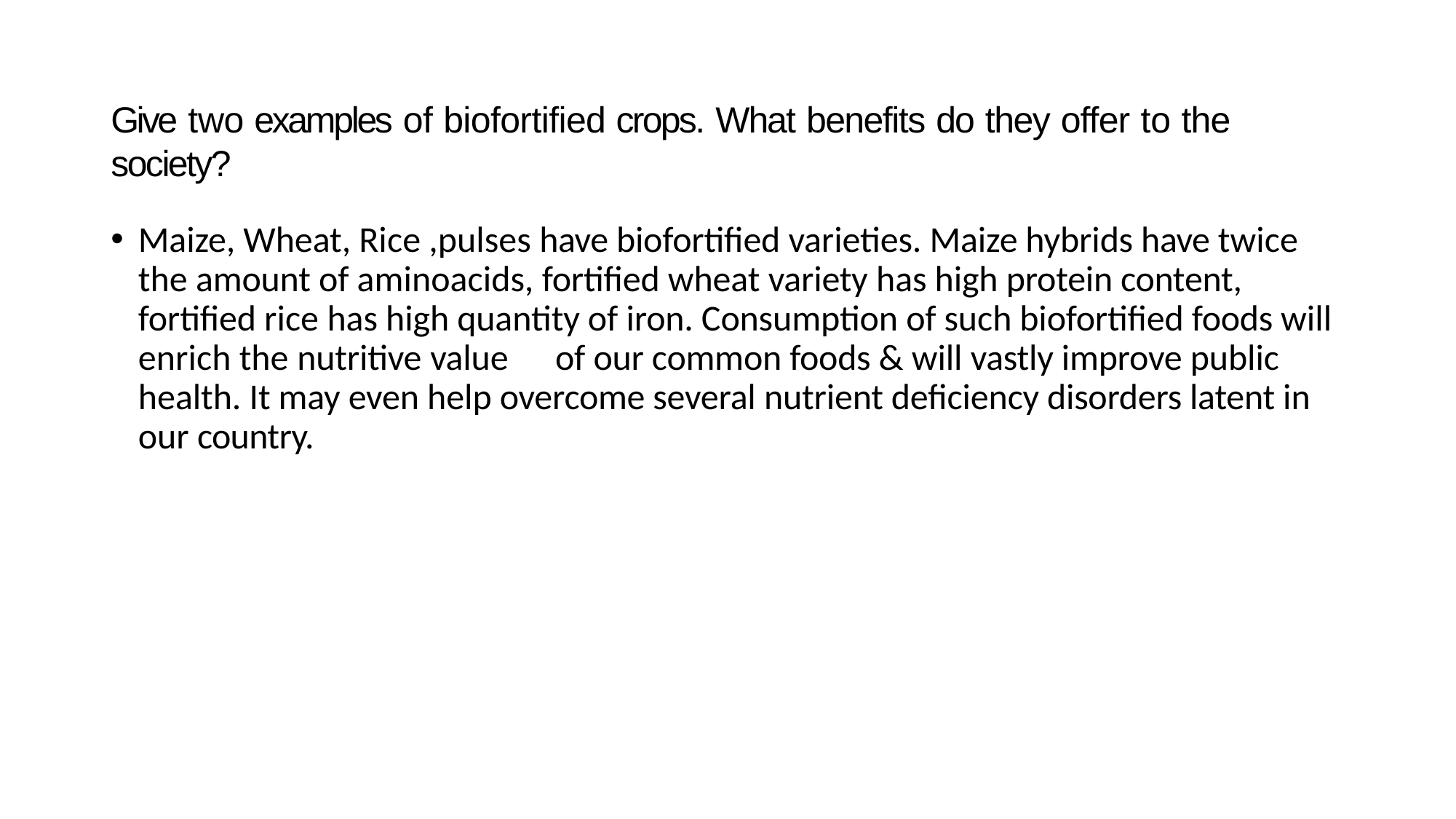

# Give two examples of biofortified crops. What benefits do they offer to the society?
Maize, Wheat, Rice ,pulses have biofortified varieties. Maize hybrids have twice  the amount of aminoacids, fortified wheat variety has high protein content,  fortified rice has high quantity of iron. Consumption of such biofortified foods will  enrich the nutritive value	of our common foods & will vastly improve public  health. It may even help overcome several nutrient deficiency disorders latent in  our country.